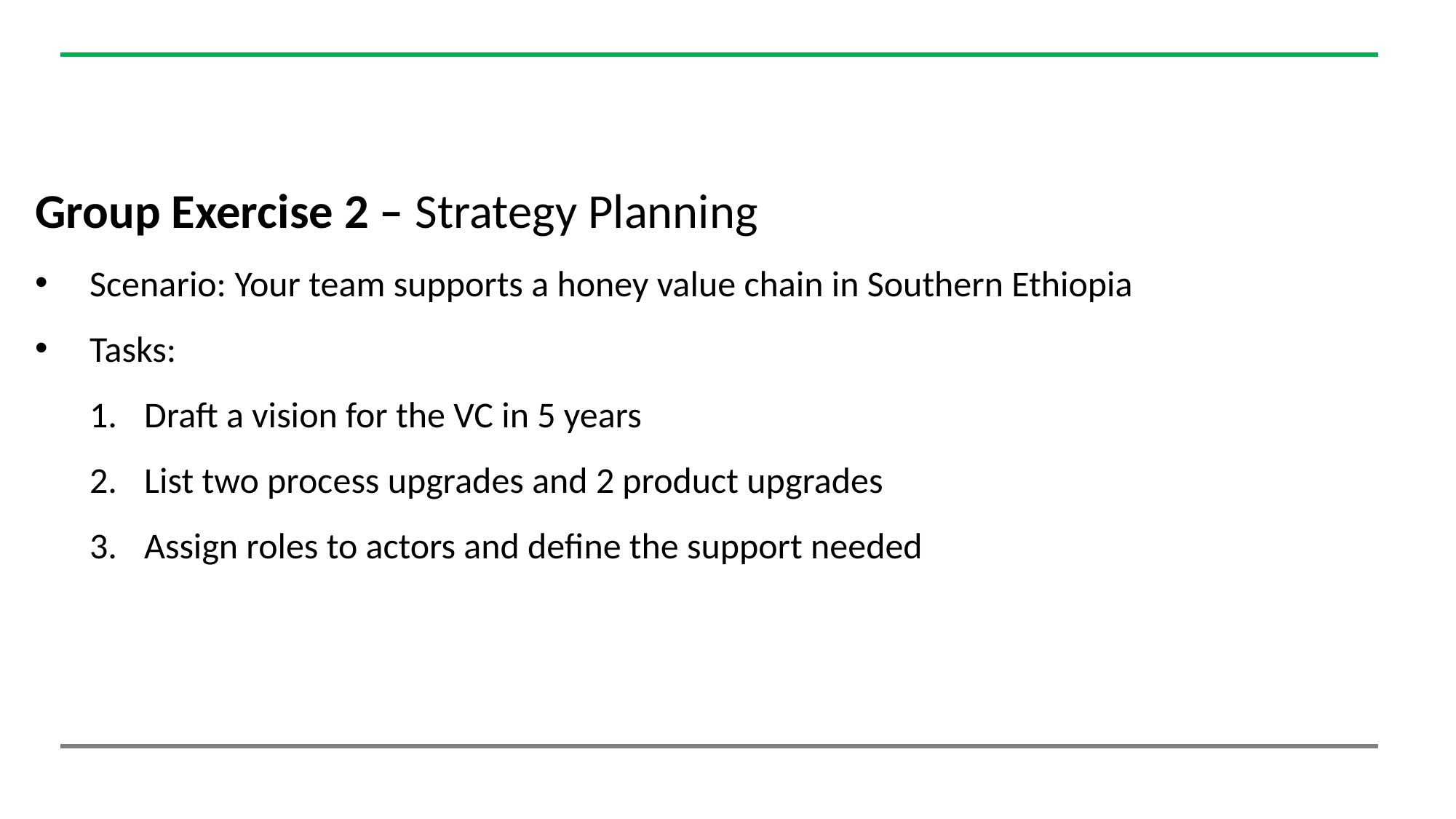

Group Exercise 2 – Strategy Planning
Scenario: Your team supports a honey value chain in Southern Ethiopia
Tasks:
Draft a vision for the VC in 5 years
List two process upgrades and 2 product upgrades
Assign roles to actors and define the support needed